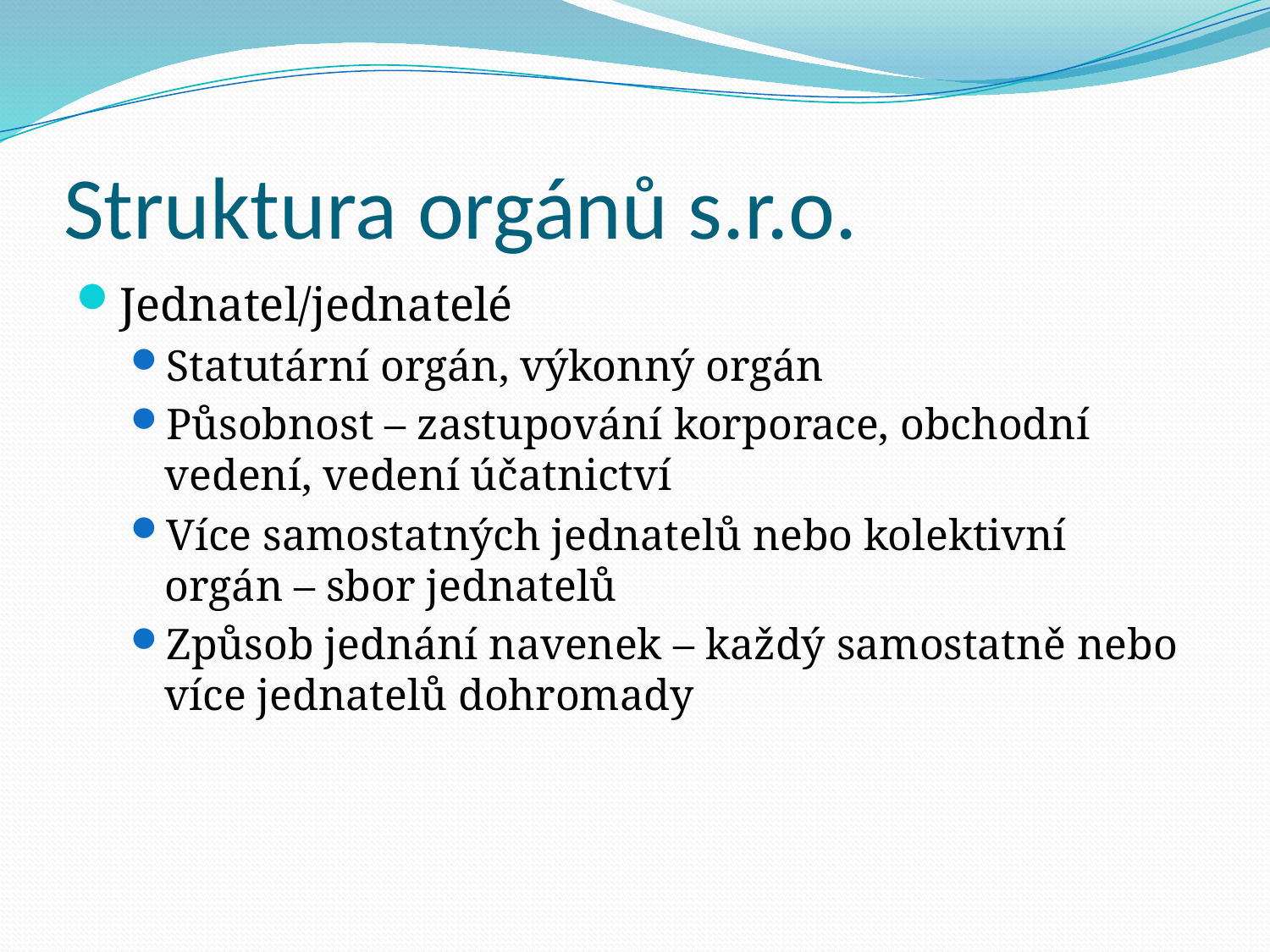

# Struktura orgánů s.r.o.
Jednatel/jednatelé
Statutární orgán, výkonný orgán
Působnost – zastupování korporace, obchodní vedení, vedení účatnictví
Více samostatných jednatelů nebo kolektivní orgán – sbor jednatelů
Způsob jednání navenek – každý samostatně nebo více jednatelů dohromady